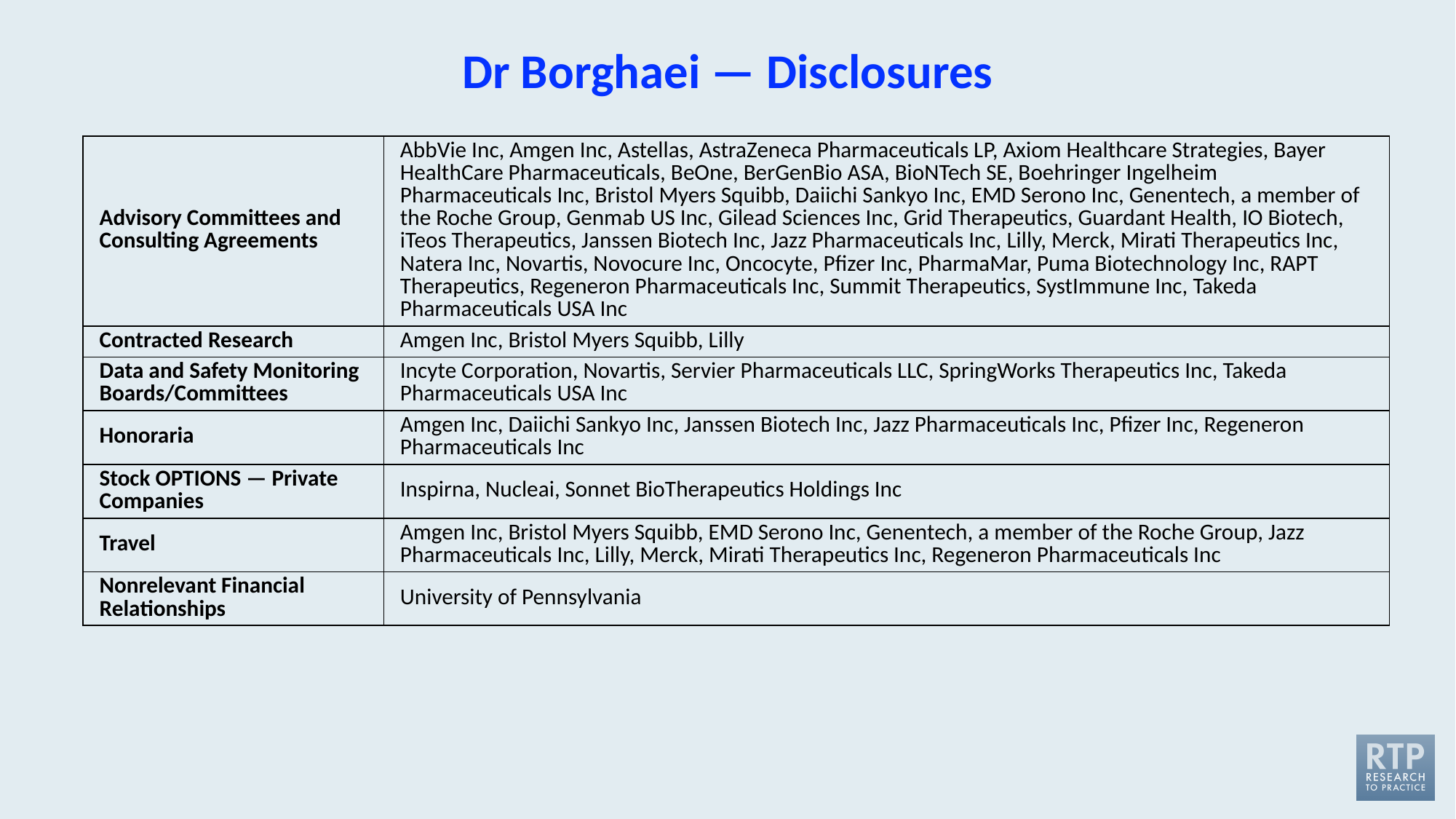

# Dr Borghaei — Disclosures
| Advisory Committees and Consulting Agreements | AbbVie Inc, Amgen Inc, Astellas, AstraZeneca Pharmaceuticals LP, Axiom Healthcare Strategies, Bayer HealthCare Pharmaceuticals, BeOne, BerGenBio ASA, BioNTech SE, Boehringer Ingelheim Pharmaceuticals Inc, Bristol Myers Squibb, Daiichi Sankyo Inc, EMD Serono Inc, Genentech, a member of the Roche Group, Genmab US Inc, Gilead Sciences Inc, Grid Therapeutics, Guardant Health, IO Biotech, iTeos Therapeutics, Janssen Biotech Inc, Jazz Pharmaceuticals Inc, Lilly, Merck, Mirati Therapeutics Inc, Natera Inc, Novartis, Novocure Inc, Oncocyte, Pfizer Inc, PharmaMar, Puma Biotechnology Inc, RAPT Therapeutics, Regeneron Pharmaceuticals Inc, Summit Therapeutics, SystImmune Inc, Takeda Pharmaceuticals USA Inc |
| --- | --- |
| Contracted Research | Amgen Inc, Bristol Myers Squibb, Lilly |
| Data and Safety Monitoring Boards/Committees | Incyte Corporation, Novartis, Servier Pharmaceuticals LLC, SpringWorks Therapeutics Inc, Takeda Pharmaceuticals USA Inc |
| Honoraria | Amgen Inc, Daiichi Sankyo Inc, Janssen Biotech Inc, Jazz Pharmaceuticals Inc, Pfizer Inc, Regeneron Pharmaceuticals Inc |
| Stock OPTIONS — Private Companies | Inspirna, Nucleai, Sonnet BioTherapeutics Holdings Inc |
| Travel | Amgen Inc, Bristol Myers Squibb, EMD Serono Inc, Genentech, a member of the Roche Group, Jazz Pharmaceuticals Inc, Lilly, Merck, Mirati Therapeutics Inc, Regeneron Pharmaceuticals Inc |
| Nonrelevant Financial Relationships | University of Pennsylvania |